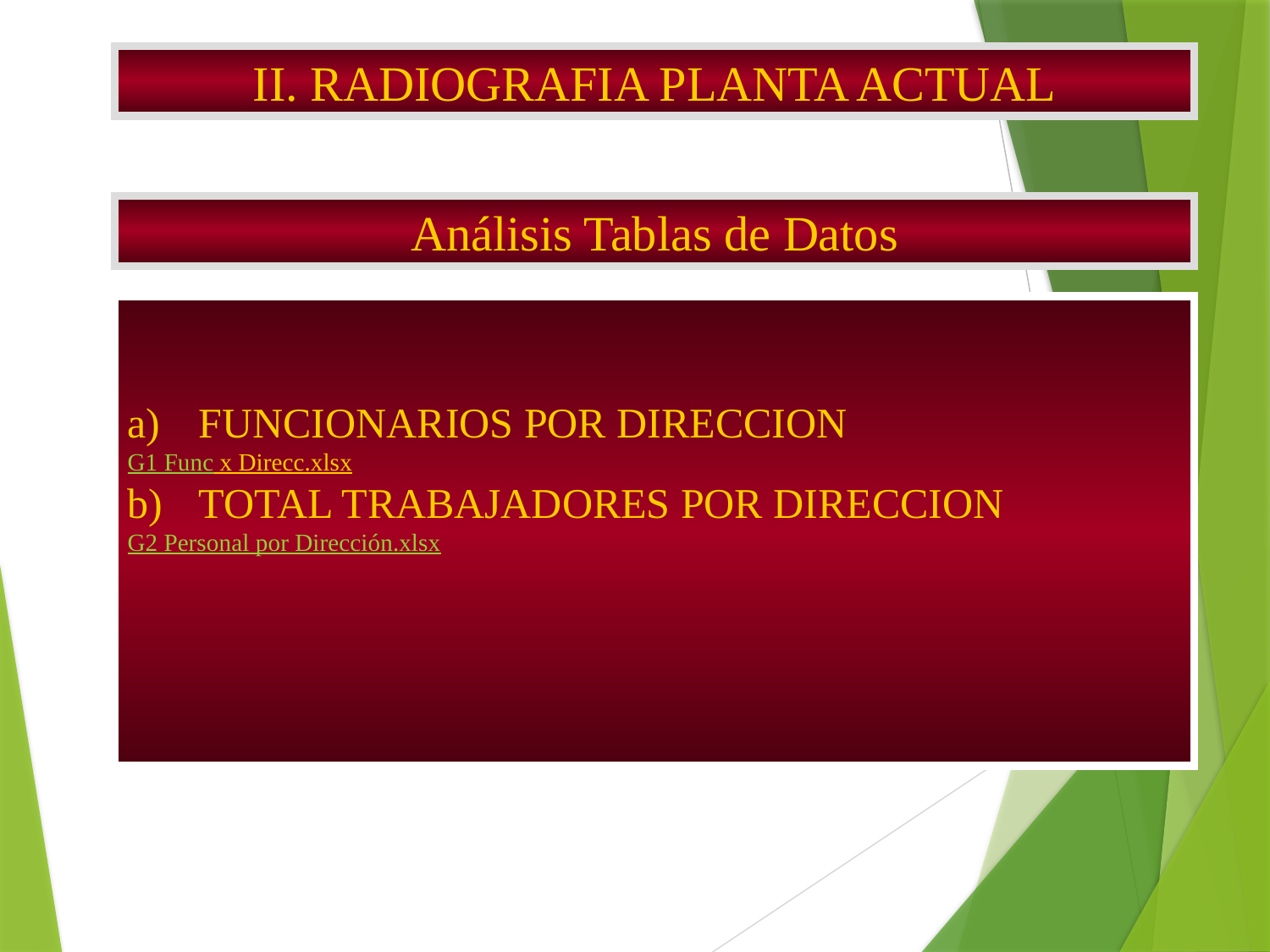

II. RADIOGRAFIA PLANTA ACTUAL
Análisis Tablas de Datos
FUNCIONARIOS POR DIRECCION
G1 Func x Direcc.xlsx
TOTAL TRABAJADORES POR DIRECCION
G2 Personal por Dirección.xlsx